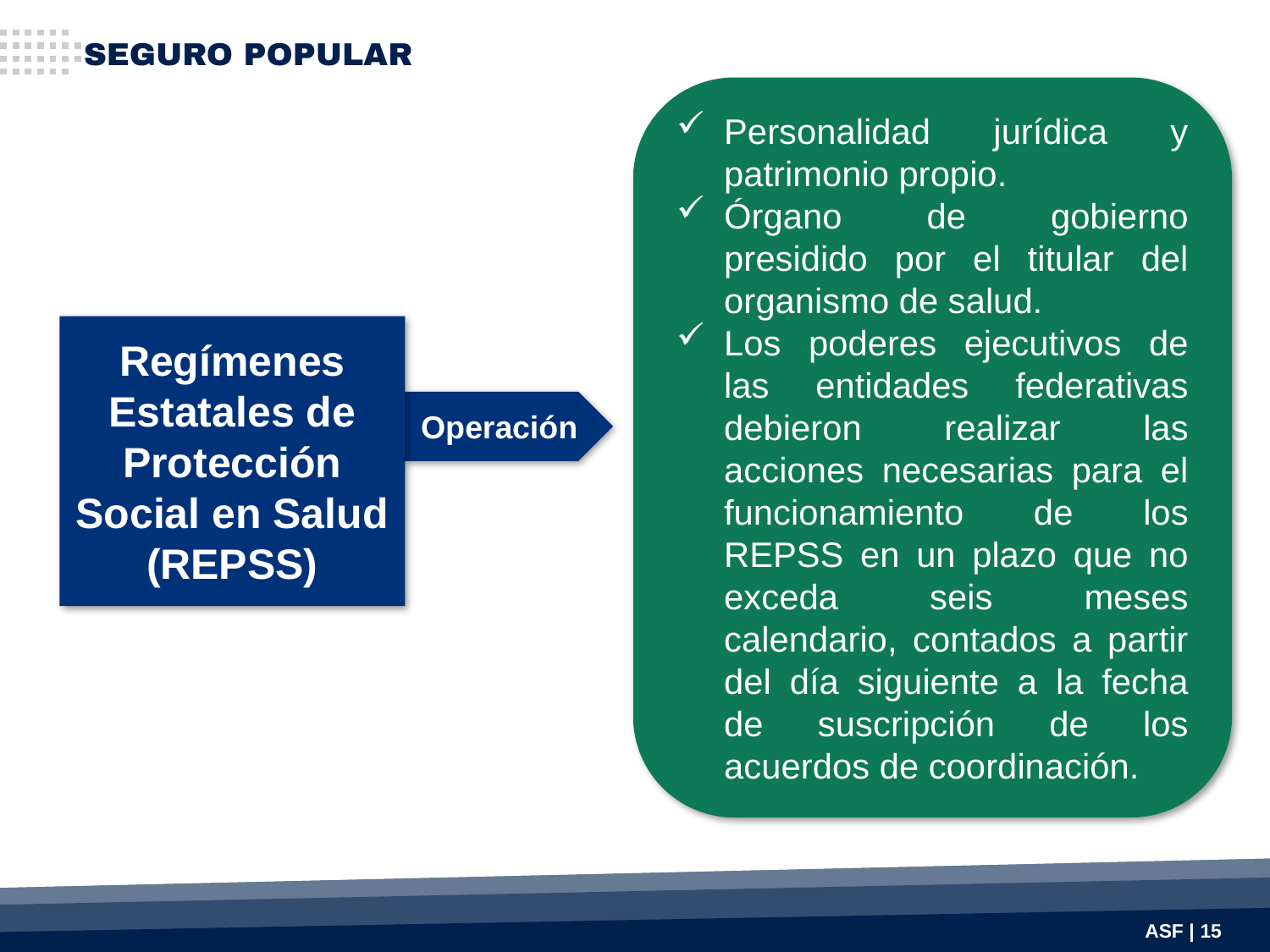

SEGURO POPULAR
Personalidad jurídica y patrimonio propio.
Órgano de gobierno presidido por el titular del organismo de salud.
Los poderes ejecutivos de las entidades federativas debieron realizar las acciones necesarias para el funcionamiento de los REPSS en un plazo que no exceda seis meses calendario, contados a partir del día siguiente a la fecha de suscripción de los acuerdos de coordinación.
Regímenes Estatales de Protección Social en Salud (REPSS)
Operación
ASF | 15